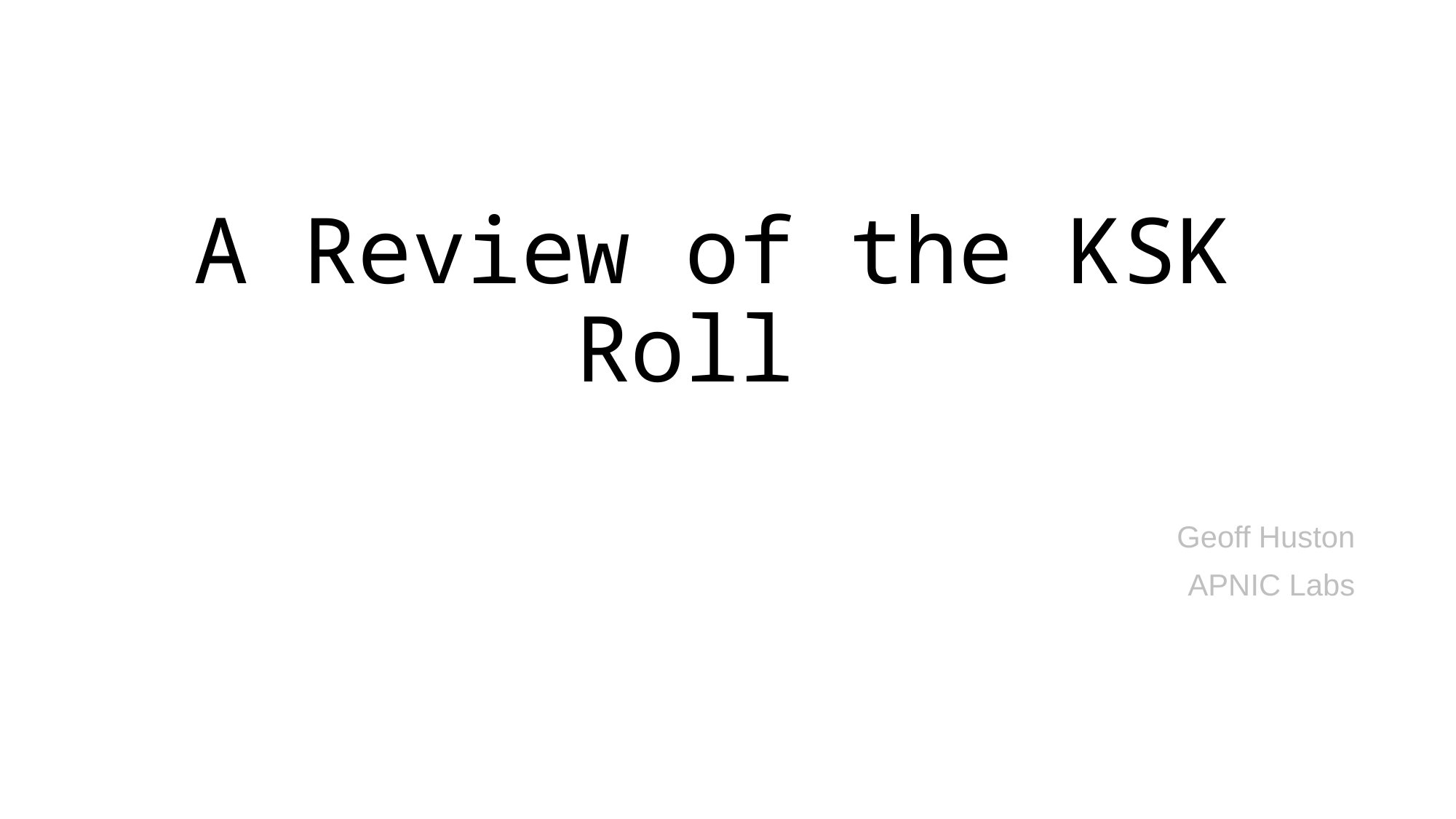

# A Review of the KSK Roll
Geoff Huston
APNIC Labs